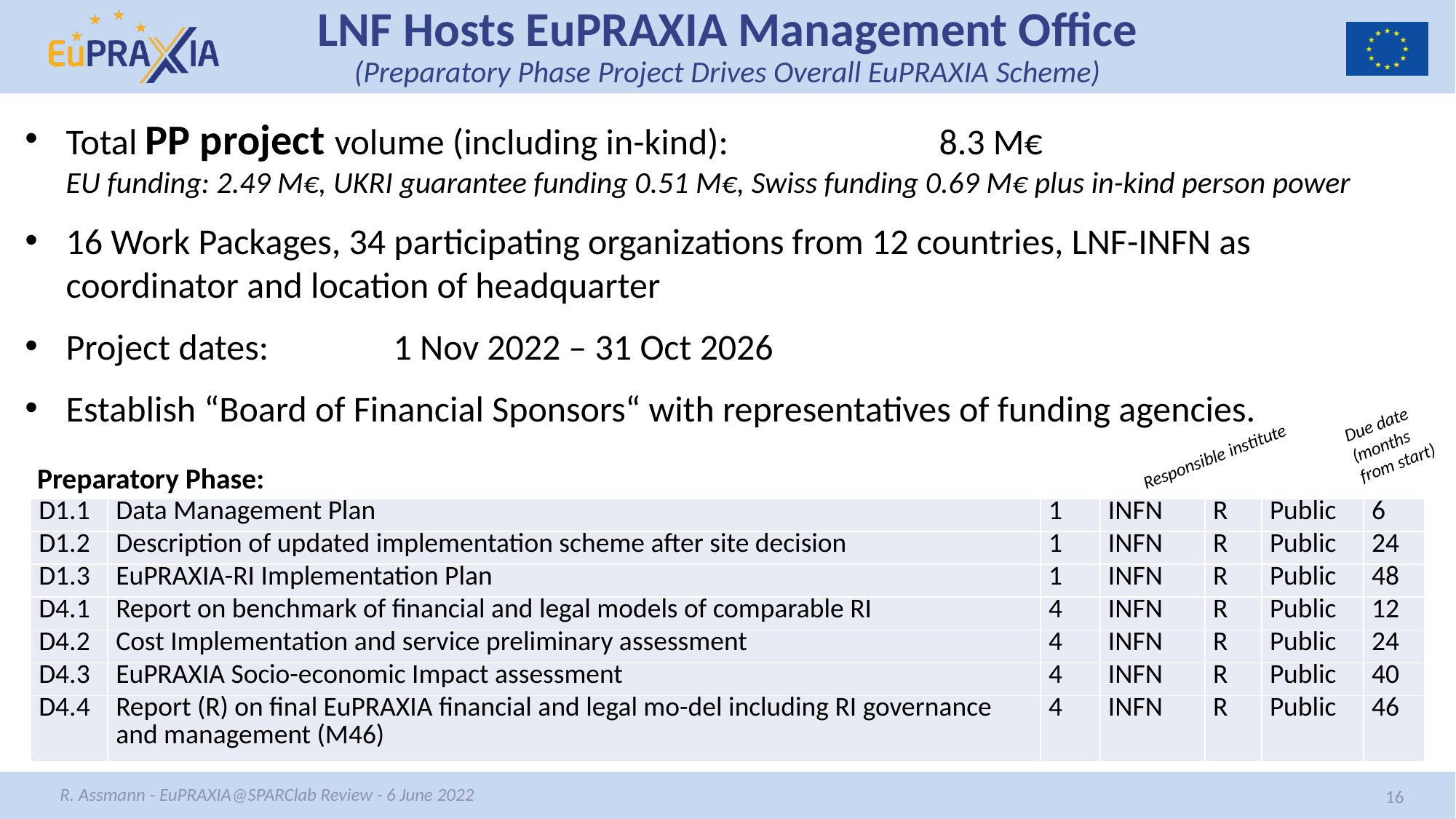

# LNF Hosts EuPRAXIA Management Office (Preparatory Phase Project Drives Overall EuPRAXIA Scheme)
Total PP project volume (including in-kind):  		8.3 M€
EU funding: 2.49 M€, UKRI guarantee funding 0.51 M€, Swiss funding 0.69 M€ plus in-kind person power
16 Work Packages, 34 participating organizations from 12 countries, LNF-INFN as coordinator and location of headquarter
Project dates: 		1 Nov 2022 – 31 Oct 2026
Establish “Board of Financial Sponsors“ with representatives of funding agencies.
Due date (months from start)
Responsible institute
Preparatory Phase:
| D1.1 | Data Management Plan | 1 | INFN | R | Public | 6 |
| --- | --- | --- | --- | --- | --- | --- |
| D1.2 | Description of updated implementation scheme after site decision | 1 | INFN | R | Public | 24 |
| D1.3 | EuPRAXIA-RI Implementation Plan | 1 | INFN | R | Public | 48 |
| D4.1 | Report on benchmark of financial and legal models of comparable RI | 4 | INFN | R | Public | 12 |
| D4.2 | Cost Implementation and service preliminary assessment | 4 | INFN | R | Public | 24 |
| D4.3 | EuPRAXIA Socio-economic Impact assessment | 4 | INFN | R | Public | 40 |
| D4.4 | Report (R) on final EuPRAXIA financial and legal mo-del including RI governance and management (M46) | 4 | INFN | R | Public | 46 |
R. Assmann - EuPRAXIA@SPARClab Review - 6 June 2022
16